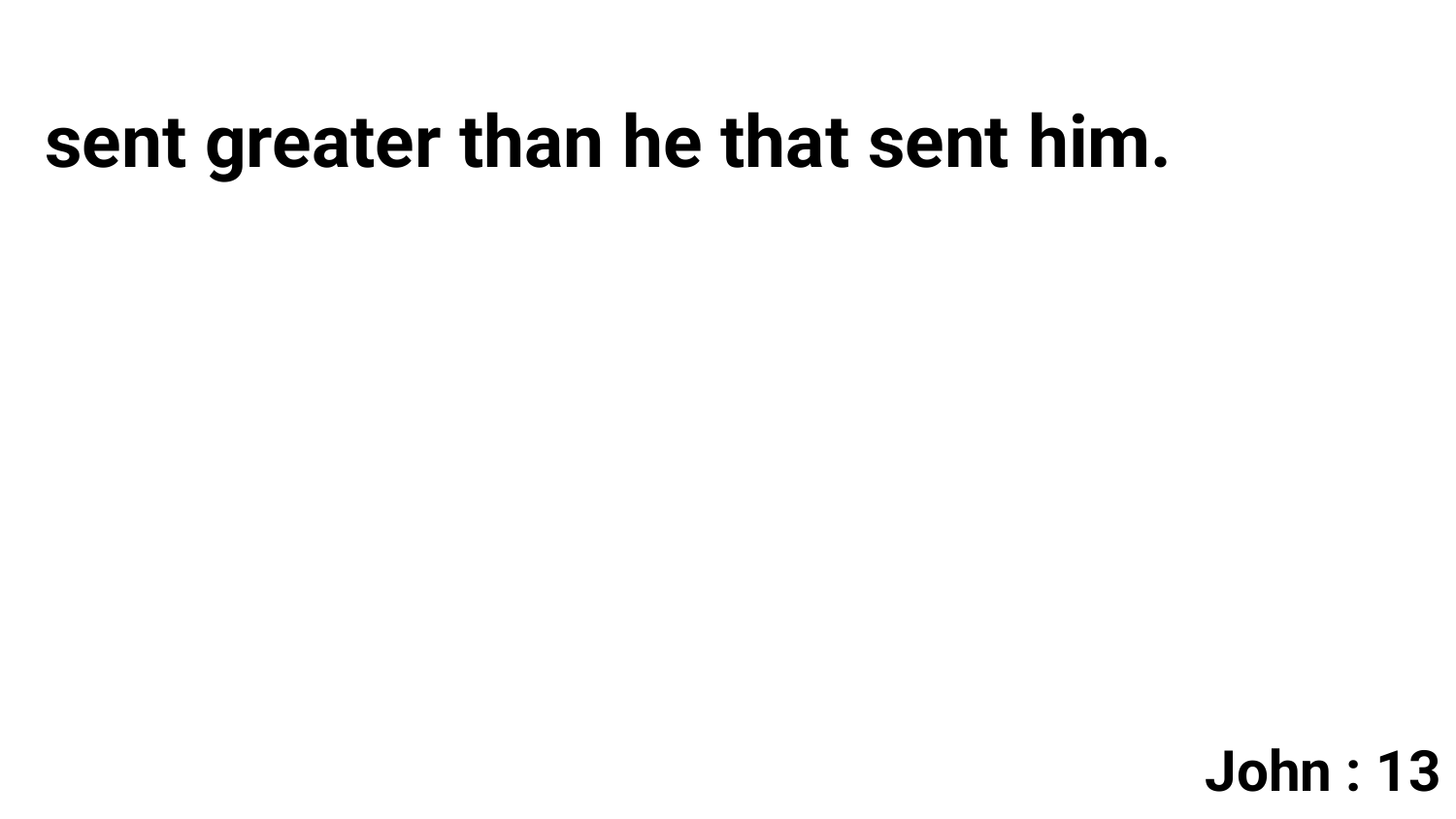

sent greater than he that sent him.
John : 13